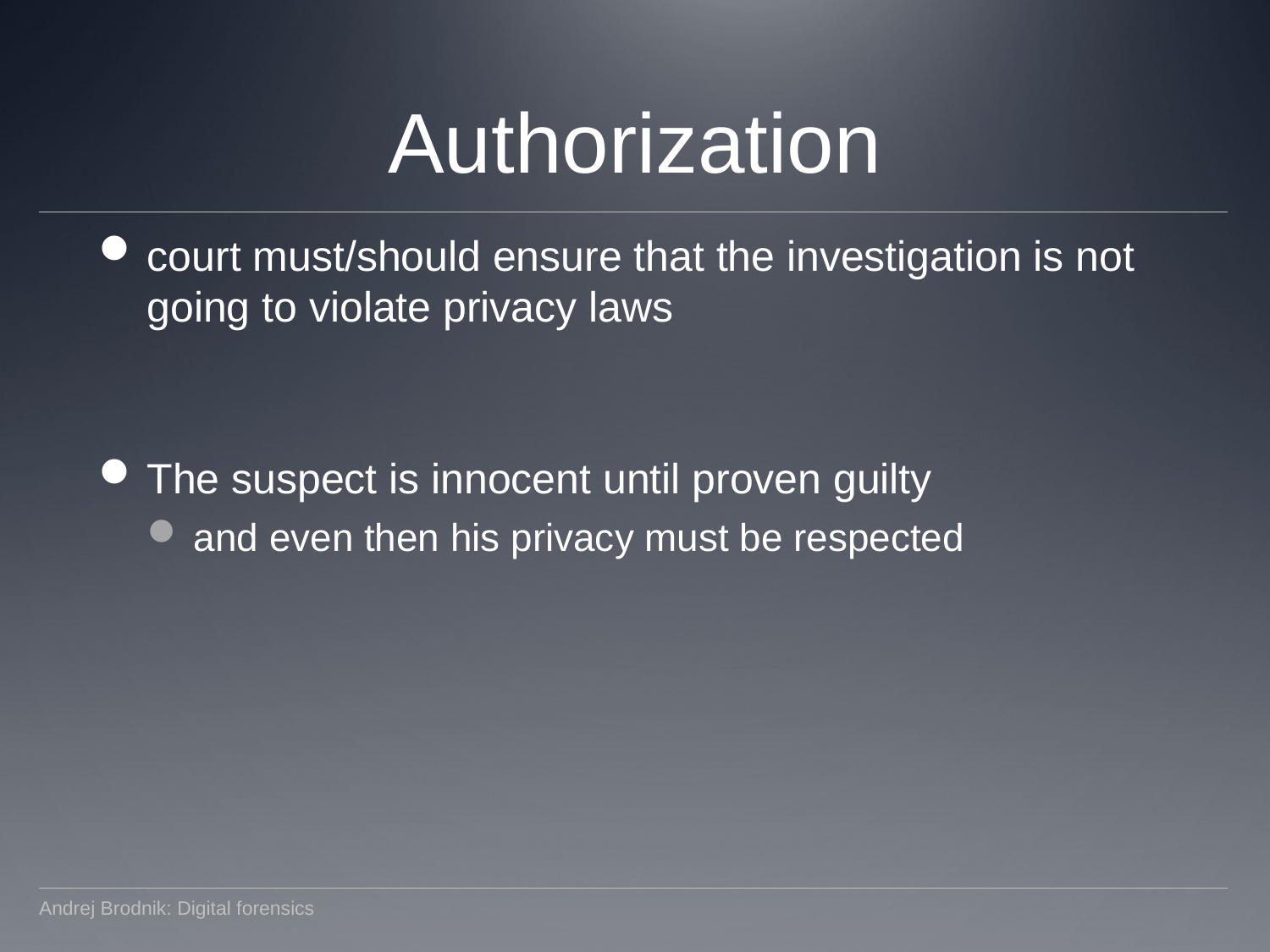

# Authorization
court must/should ensure that the investigation is not going to violate privacy laws

The suspect is innocent until proven guilty
and even then his privacy must be respected
Andrej Brodnik: Digital forensics